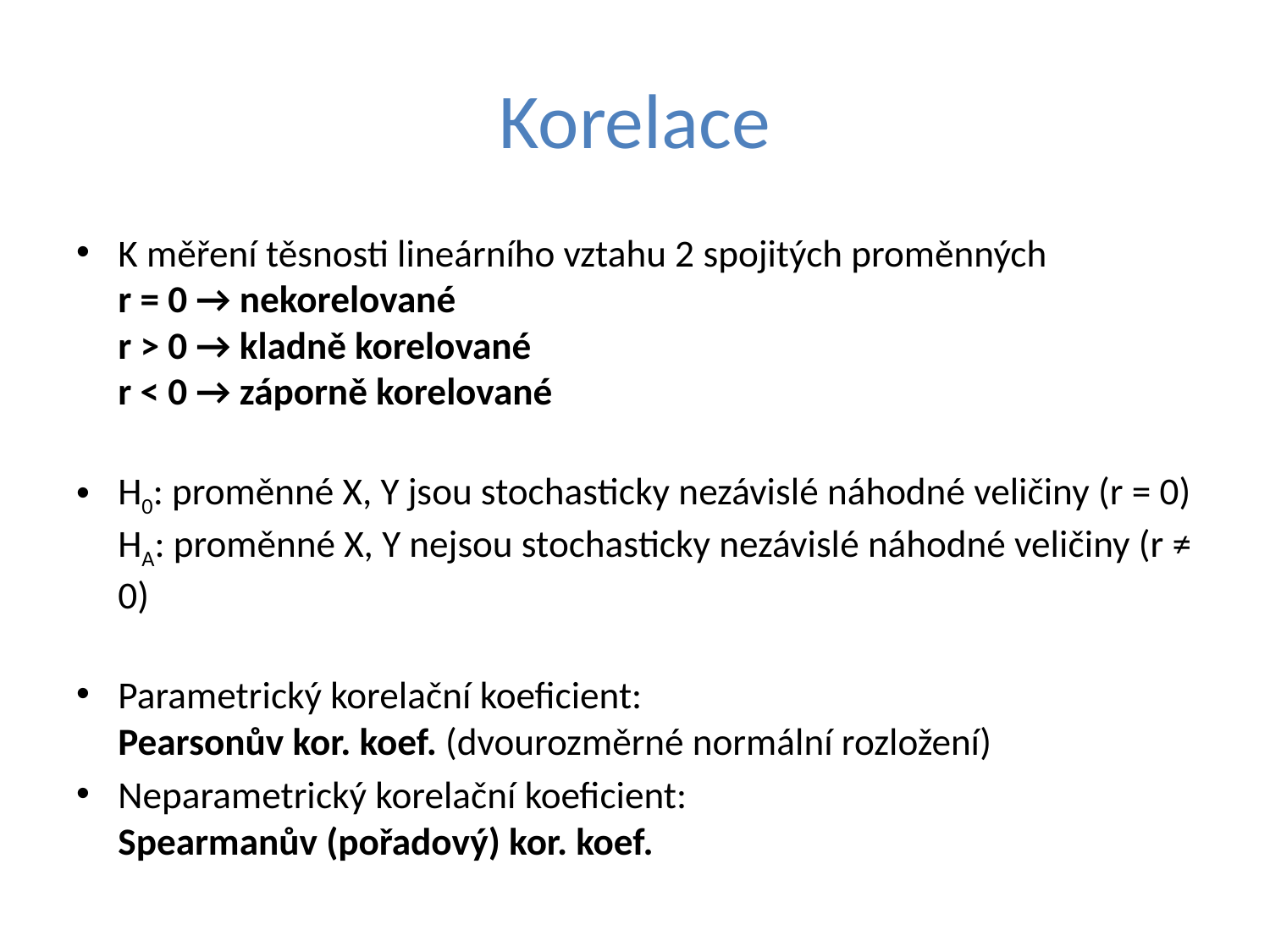

# Korelace
K měření těsnosti lineárního vztahu 2 spojitých proměnných
r = 0 → nekorelované
r > 0 → kladně korelované
r < 0 → záporně korelované
H0: proměnné X, Y jsou stochasticky nezávislé náhodné veličiny (r = 0)
HA: proměnné X, Y nejsou stochasticky nezávislé náhodné veličiny (r ≠ 0)
Parametrický korelační koeficient:
Pearsonův kor. koef. (dvourozměrné normální rozložení)
Neparametrický korelační koeficient:
Spearmanův (pořadový) kor. koef.